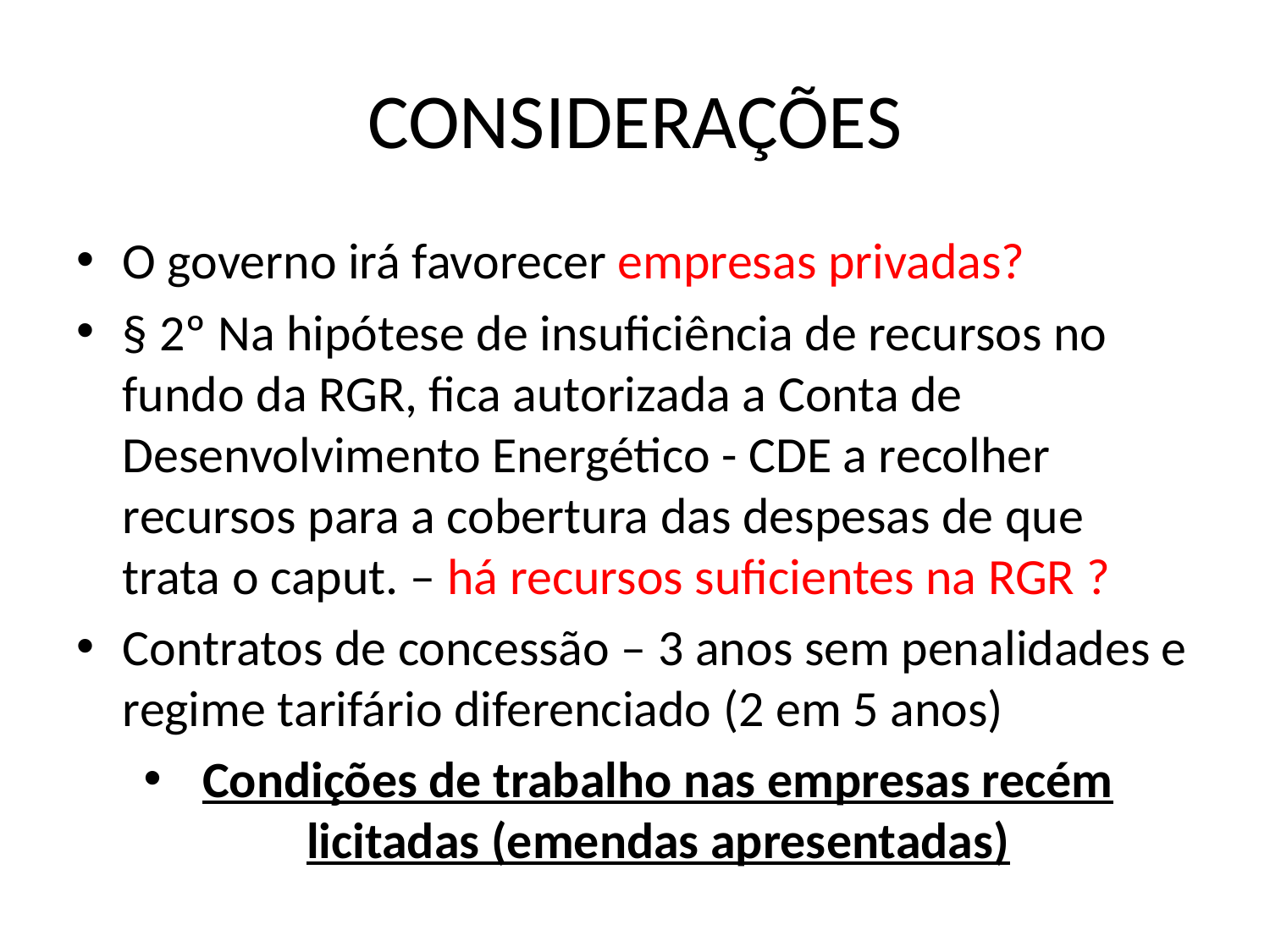

# CONSIDERAÇÕES
O governo irá favorecer empresas privadas?
§ 2º Na hipótese de insuficiência de recursos no fundo da RGR, fica autorizada a Conta de Desenvolvimento Energético - CDE a recolher recursos para a cobertura das despesas de que trata o caput. – há recursos suficientes na RGR ?
Contratos de concessão – 3 anos sem penalidades e regime tarifário diferenciado (2 em 5 anos)
Condições de trabalho nas empresas recém licitadas (emendas apresentadas)